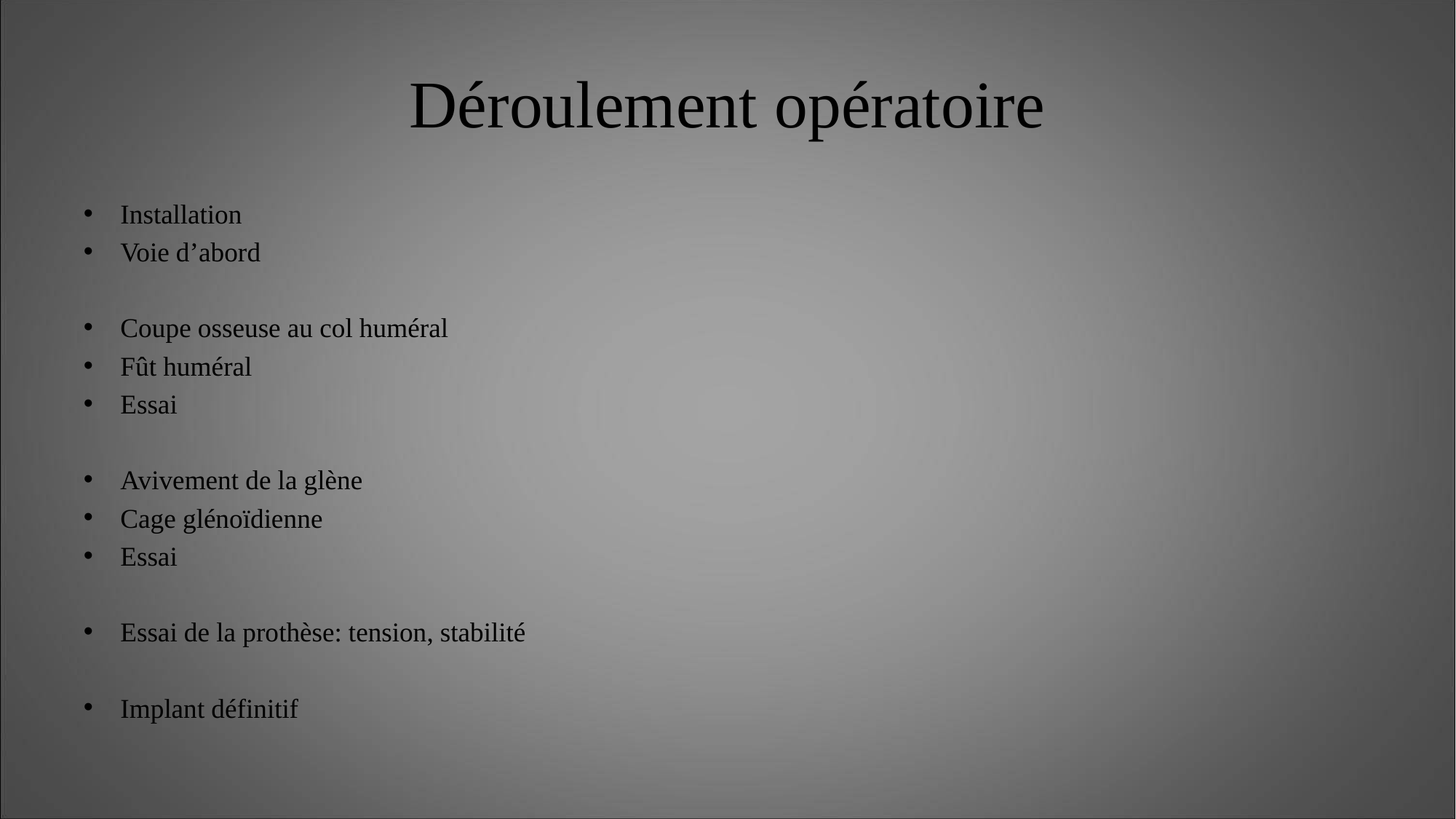

# Déroulement opératoire
Installation
Voie d’abord

Coupe osseuse au col huméral
Fût huméral
Essai

Avivement de la glène
Cage glénoïdienne
Essai

Essai de la prothèse: tension, stabilité

Implant définitif